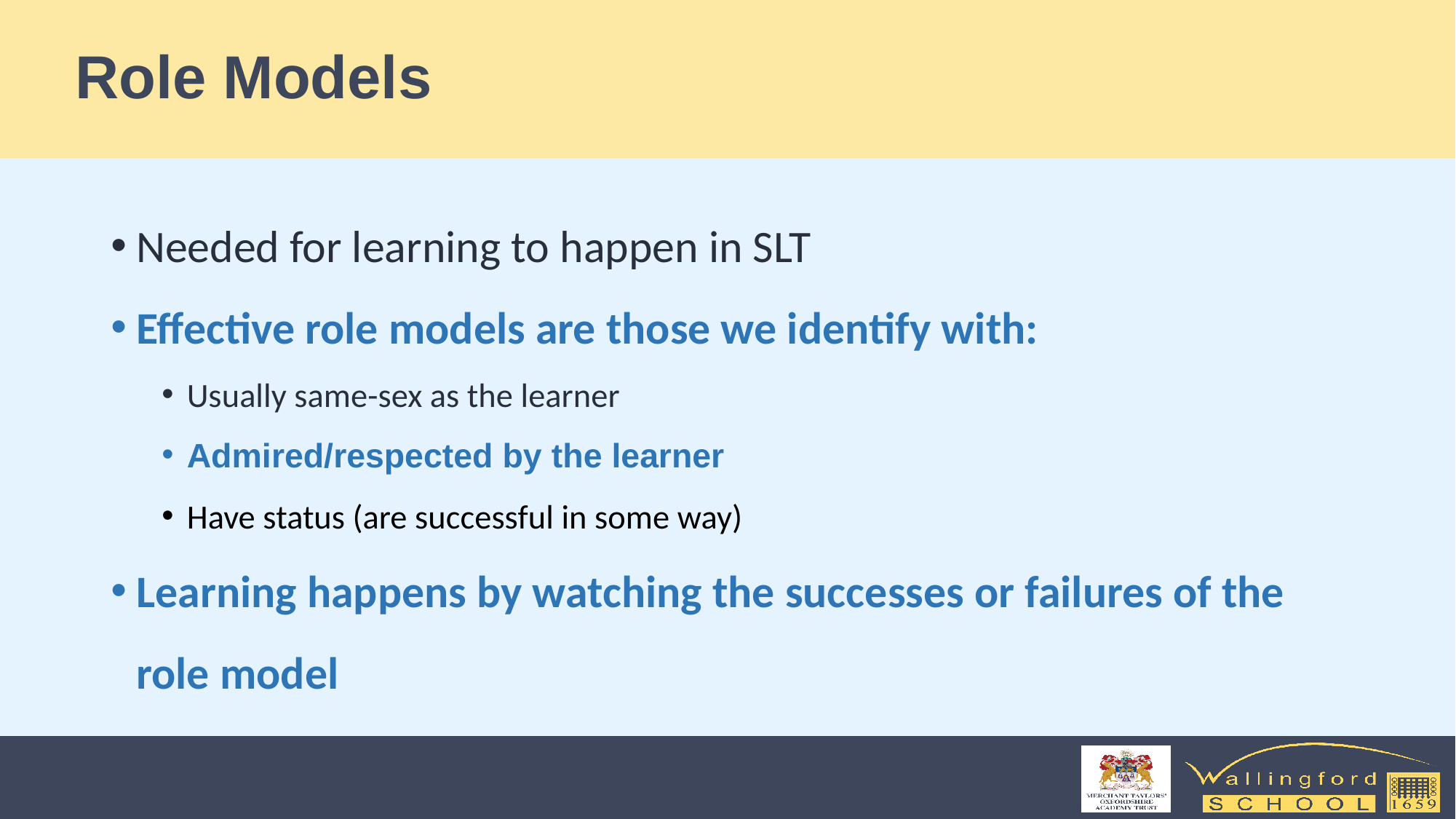

# Role Models
Needed for learning to happen in SLT
Effective role models are those we identify with:
Usually same-sex as the learner
Admired/respected by the learner
Have status (are successful in some way)
Learning happens by watching the successes or failures of the role model